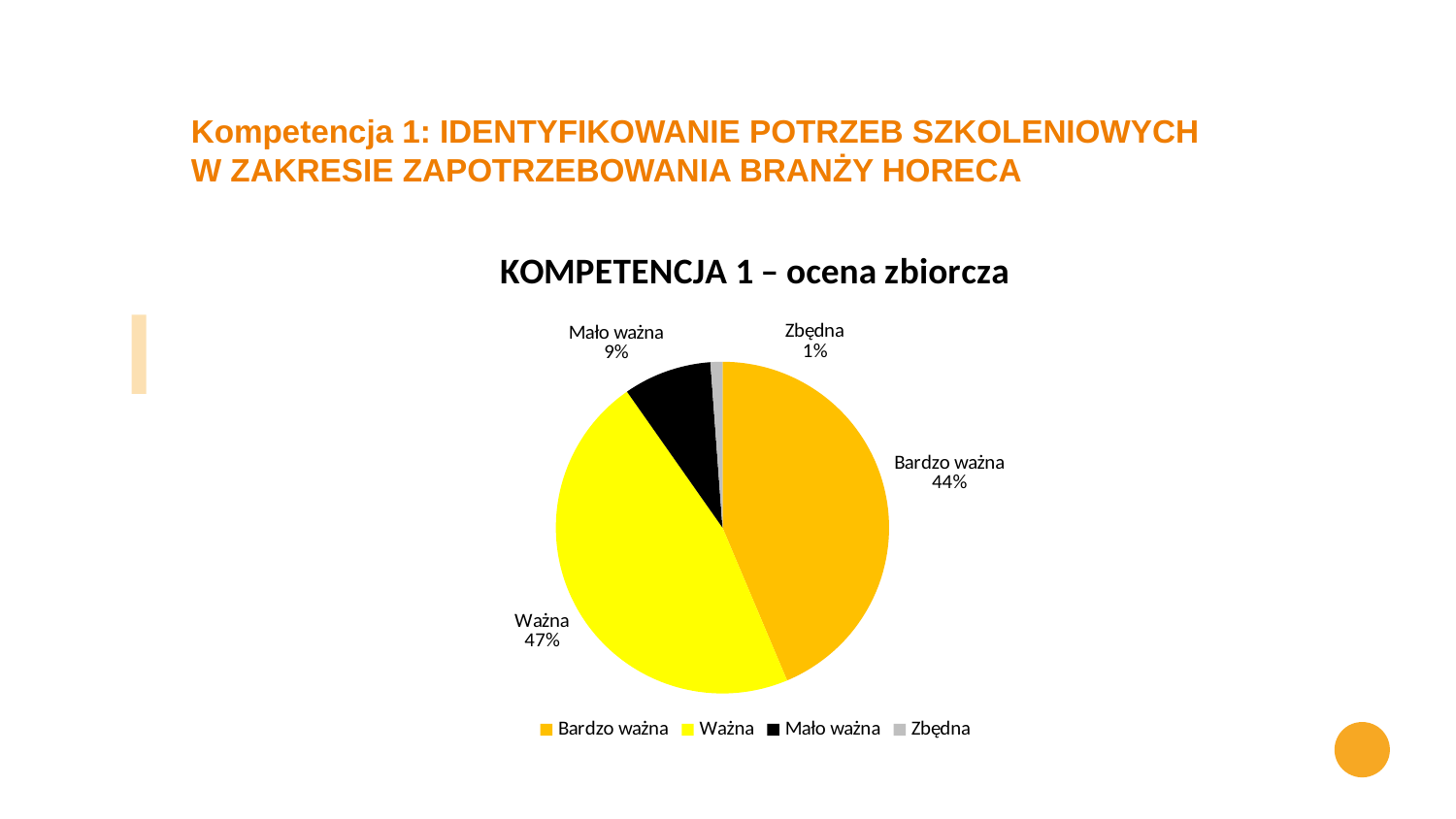

Kompetencja 1: IDENTYFIKOWANIE POTRZEB SZKOLENIOWYCH
W ZAKRESIE ZAPOTRZEBOWANIA BRANŻY HORECA

### Chart: KOMPETENCJA 1 – ocena zbiorcza

| Category | Ocena ogólna kompetencji 1 |
|---|---|
| Bardzo ważna | 454.0 |
| Ważna | 485.0 |
| Mało ważna | 89.0 |
| Zbędna | 12.0 |